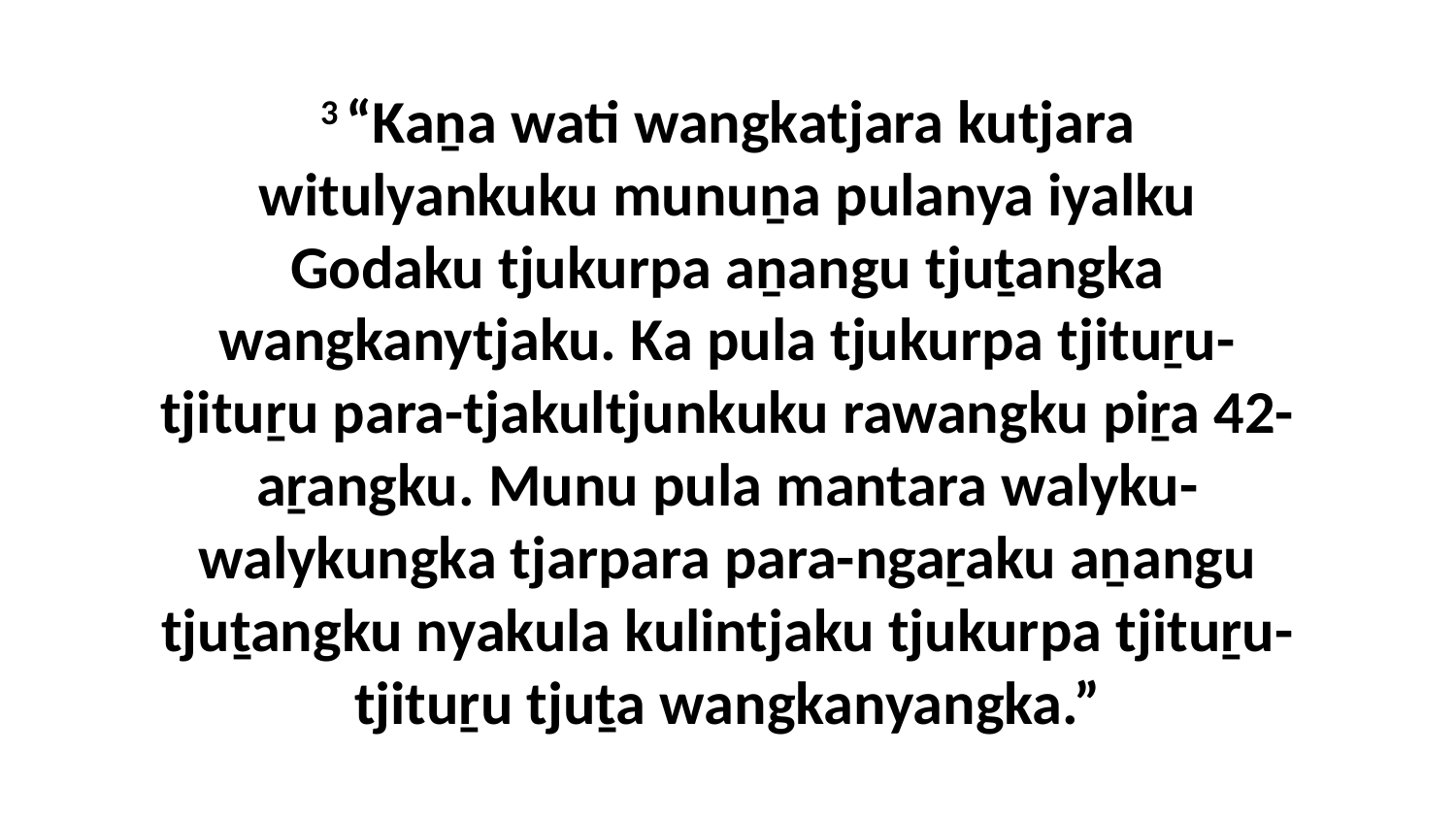

3 “Kaṉa wati wangkatjara kutjara witulyankuku munuṉa pulanya iyalku Godaku tjukurpa aṉangu tjuṯangka wangkanytjaku. Ka pula tjukurpa tjituṟu-tjituṟu para-tjakultjunkuku rawangku piṟa 42-aṟangku. Munu pula mantara walyku-walykungka tjarpara para-ngaṟaku aṉangu tjuṯangku nyakula kulintjaku tjukurpa tjituṟu-tjituṟu tjuṯa wangkanyangka.”